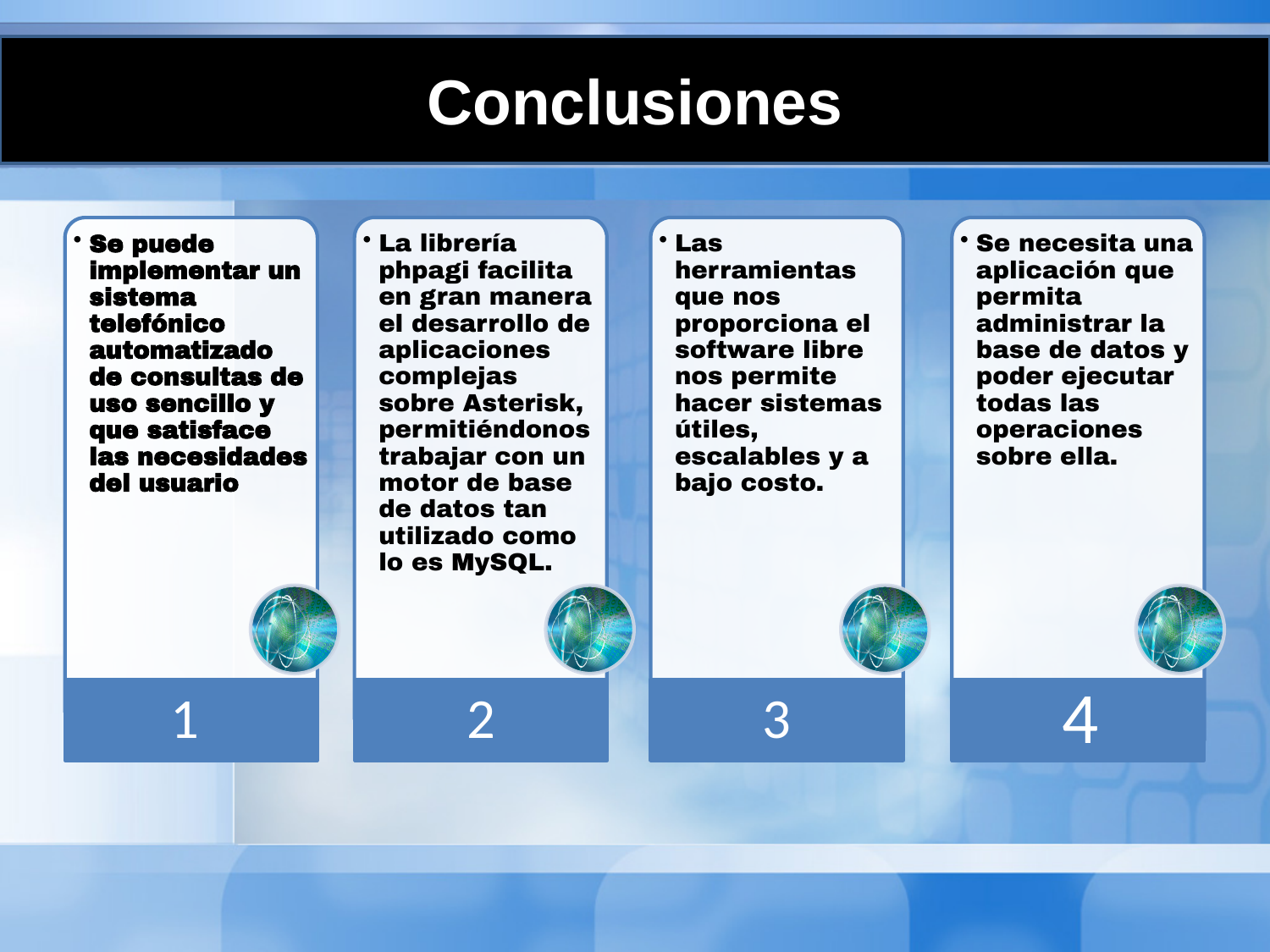

Conclusiones
Se puede implementar un sistema telefónico automatizado de consultas de uso sencillo y que satisface las necesidades del usuario
    1
La librería phpagi facilita en gran manera el desarrollo de aplicaciones complejas sobre Asterisk, permitiéndonos trabajar con un motor de base de datos tan utilizado como lo es MySQL.
     2
Las herramientas que nos proporciona el software libre nos permite hacer sistemas útiles, escalables y a bajo costo.
     3
Se necesita una aplicación que permita administrar la base de datos y poder ejecutar todas las operaciones sobre ella.
    4